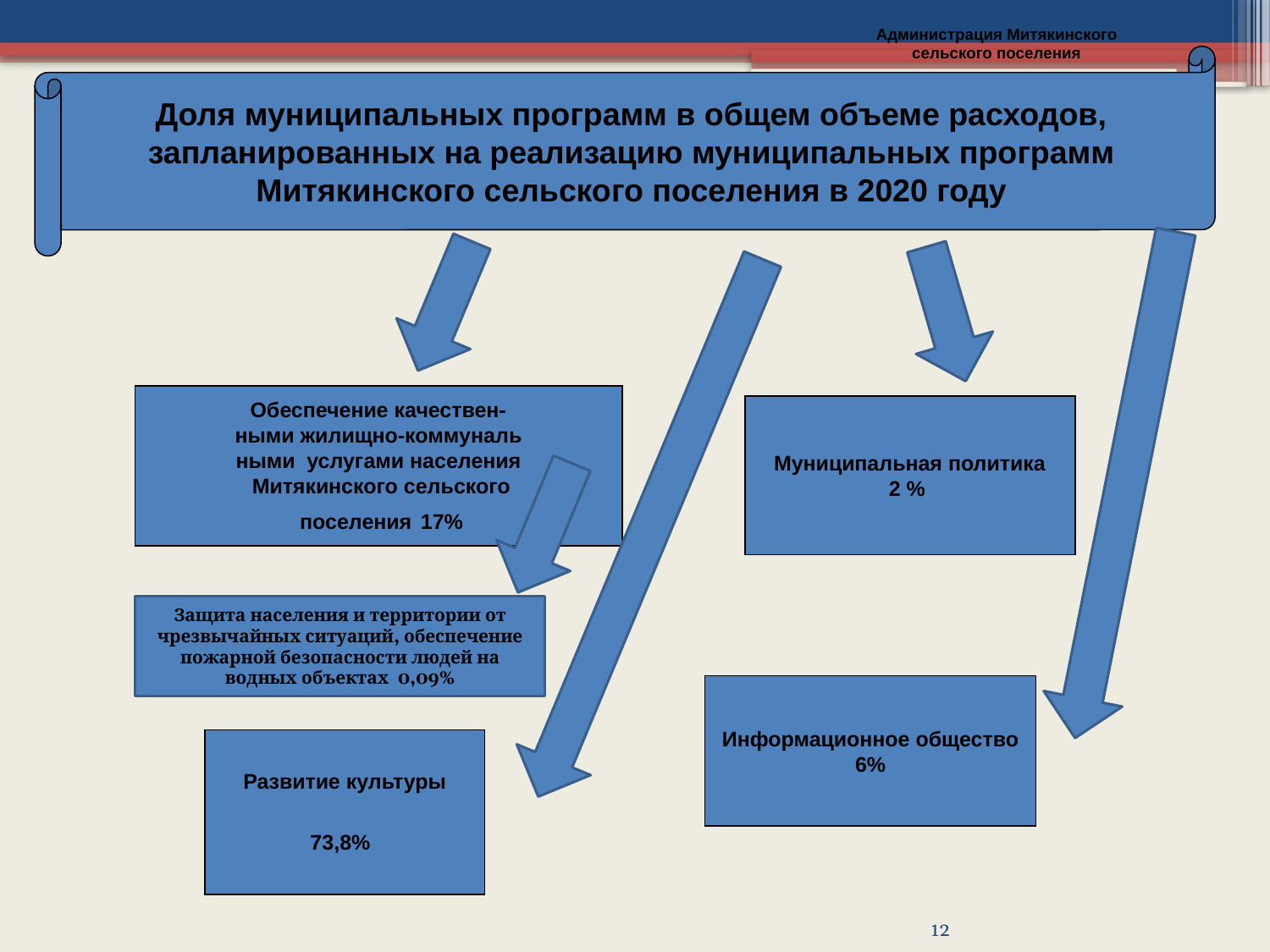

Администрация Митякинского
сельского поселения
Доля муниципальных программ в общем объеме расходов,
запланированных на реализацию муниципальных программ
Митякинского сельского поселения в 2020 году

Обеспечение качествен-
ными жилищно-коммуналь
ными  услугами населения
 Митякинского сельского
 поселения 17%
Муниципальная политика
2 %

Защита населения и территории от чрезвычайных ситуаций, обеспечение пожарной безопасности людей на водных объектах  0,09%
Информационное общество
6%
Развитие культуры

73,8%
12